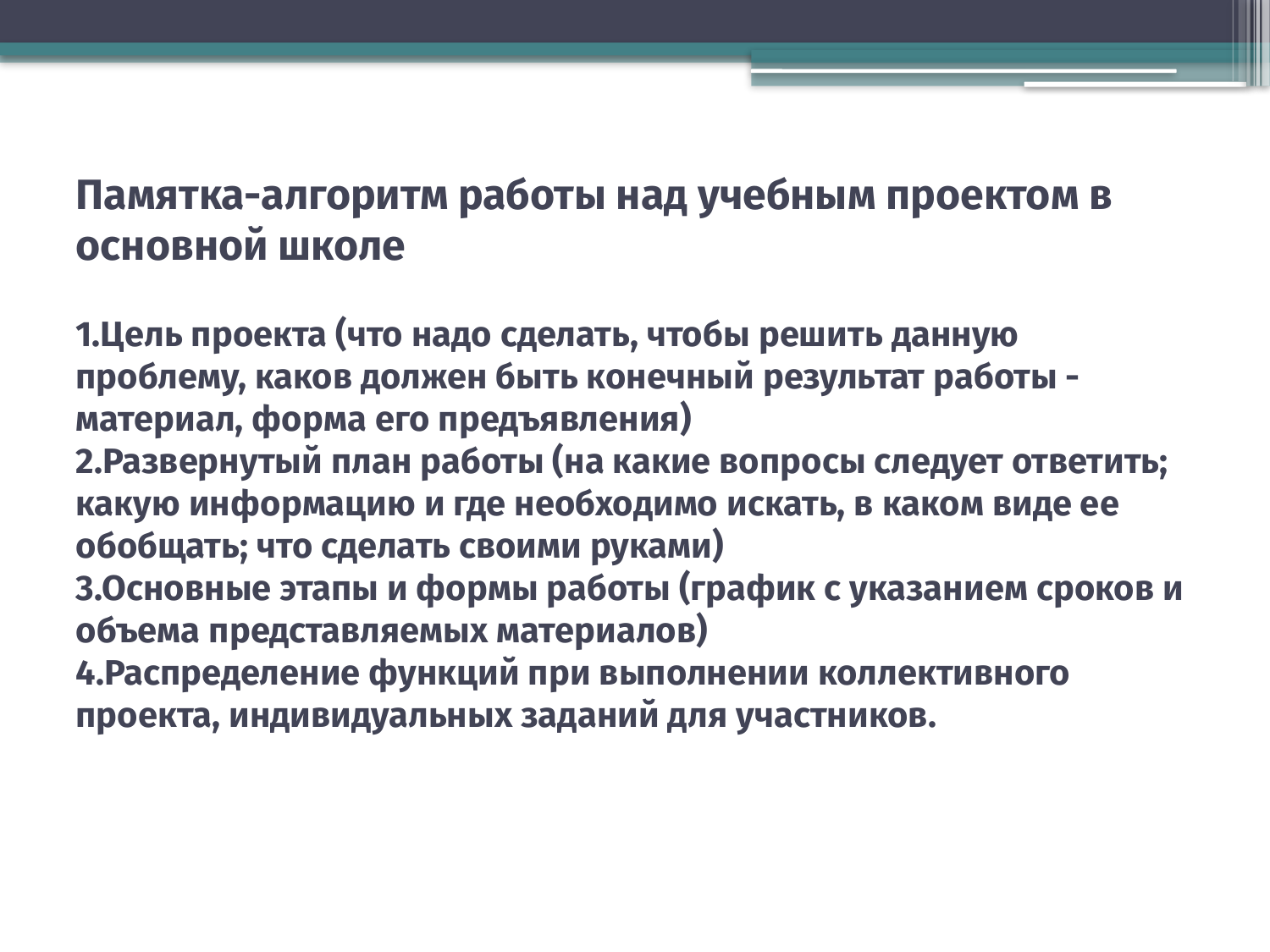

# Памятка-алгоритм работы над учебным проектом в основной школе 1.Цель проекта (что надо сделать, чтобы решить данную проблему, каков должен быть конечный результат работы - материал, форма его предъявления) 2.Развернутый план работы (на какие вопросы следует ответить; какую информацию и где необходимо искать, в каком виде ее обобщать; что сделать своими руками) 3.Основные этапы и формы работы (график с указанием сроков и объема представляемых материалов) 4.Распределение функций при выполнении коллективного проекта, индивидуальных заданий для участников.